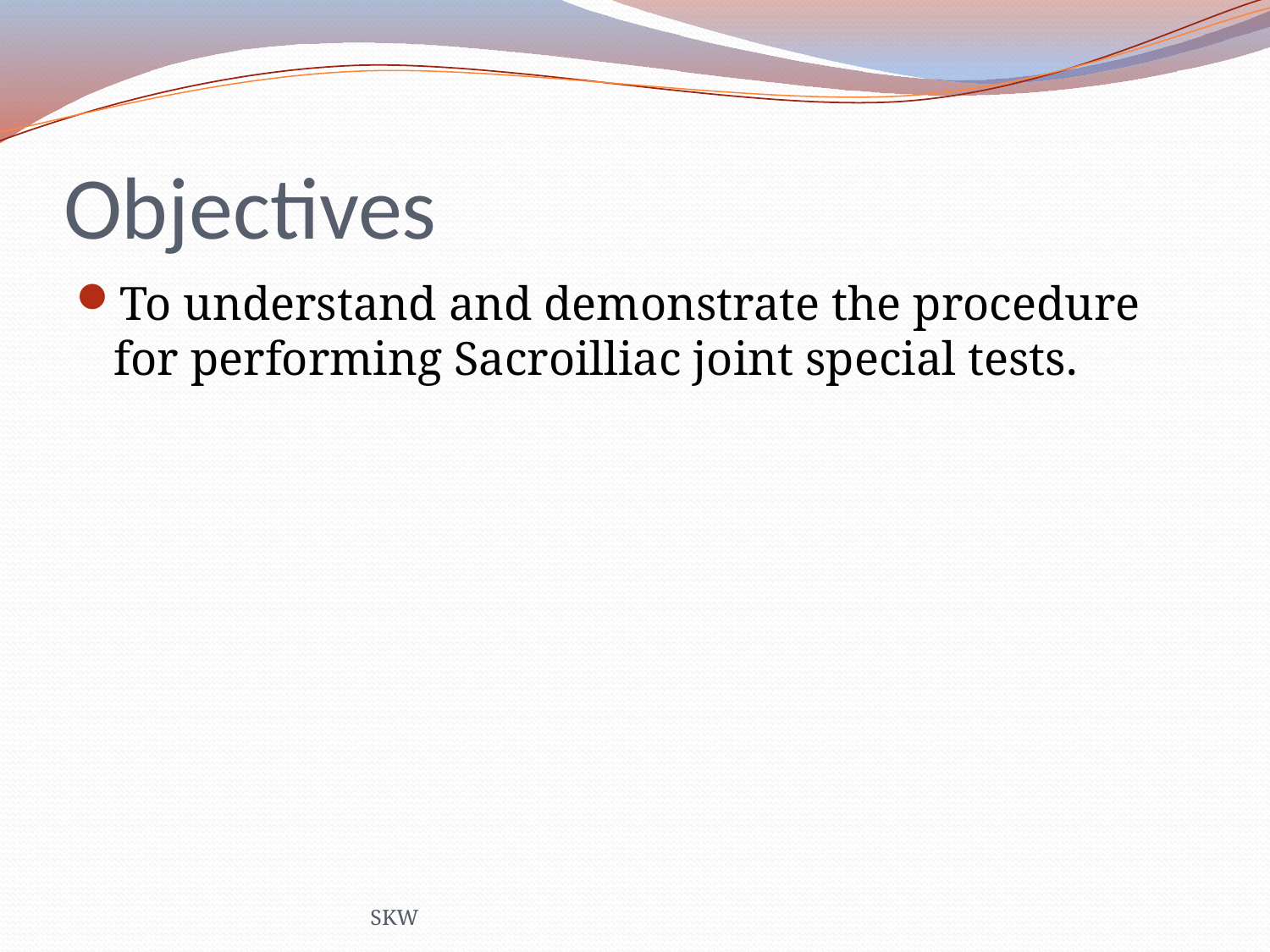

# Objectives
To understand and demonstrate the procedure for performing Sacroilliac joint special tests.
SKW
3